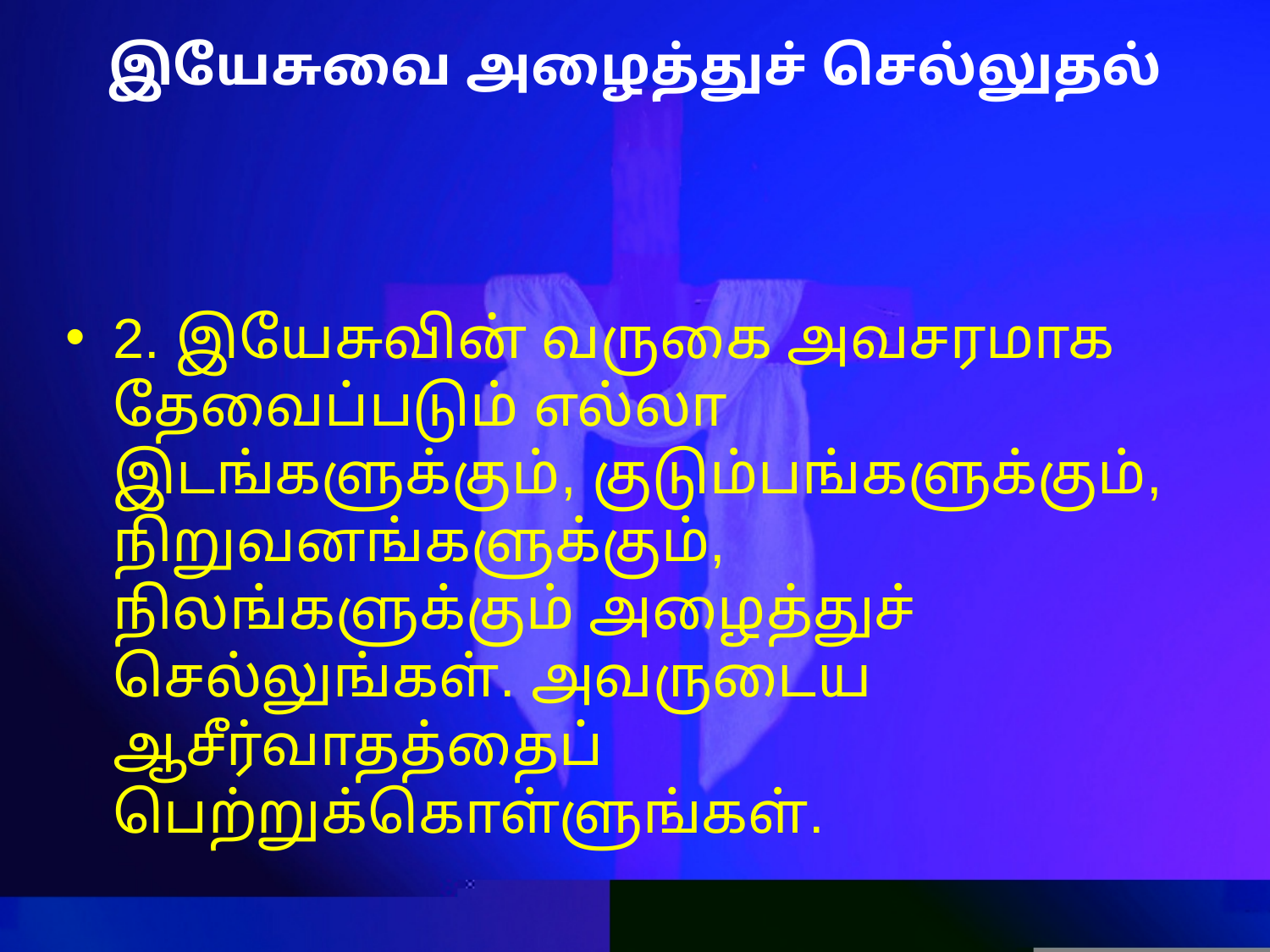

# இயேசுவை அழைத்துச் செல்லுதல்

2. இயேசுவின் வருகை அவசரமாக தேவைப்படும் எல்லா இடங்களுக்கும், குடும்பங்களுக்கும், நிறுவனங்களுக்கும், நிலங்களுக்கும் அழைத்துச் செல்லுங்கள். அவருடைய ஆசீர்வாதத்தைப் பெற்றுக்கொள்ளுங்கள்.